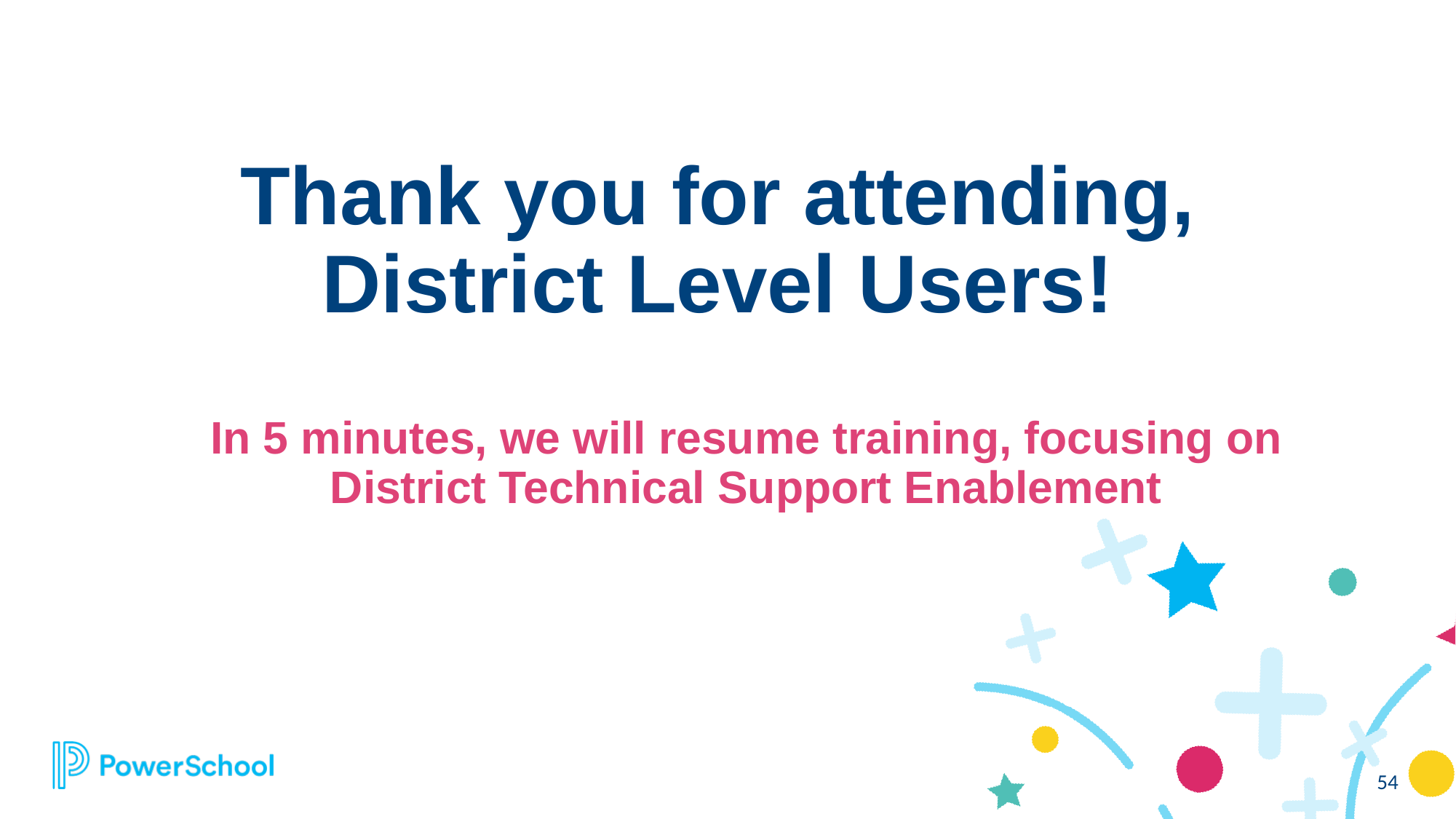

# Thank you for attending, District Level Users!
In 5 minutes, we will resume training, focusing on District Technical Support Enablement
54